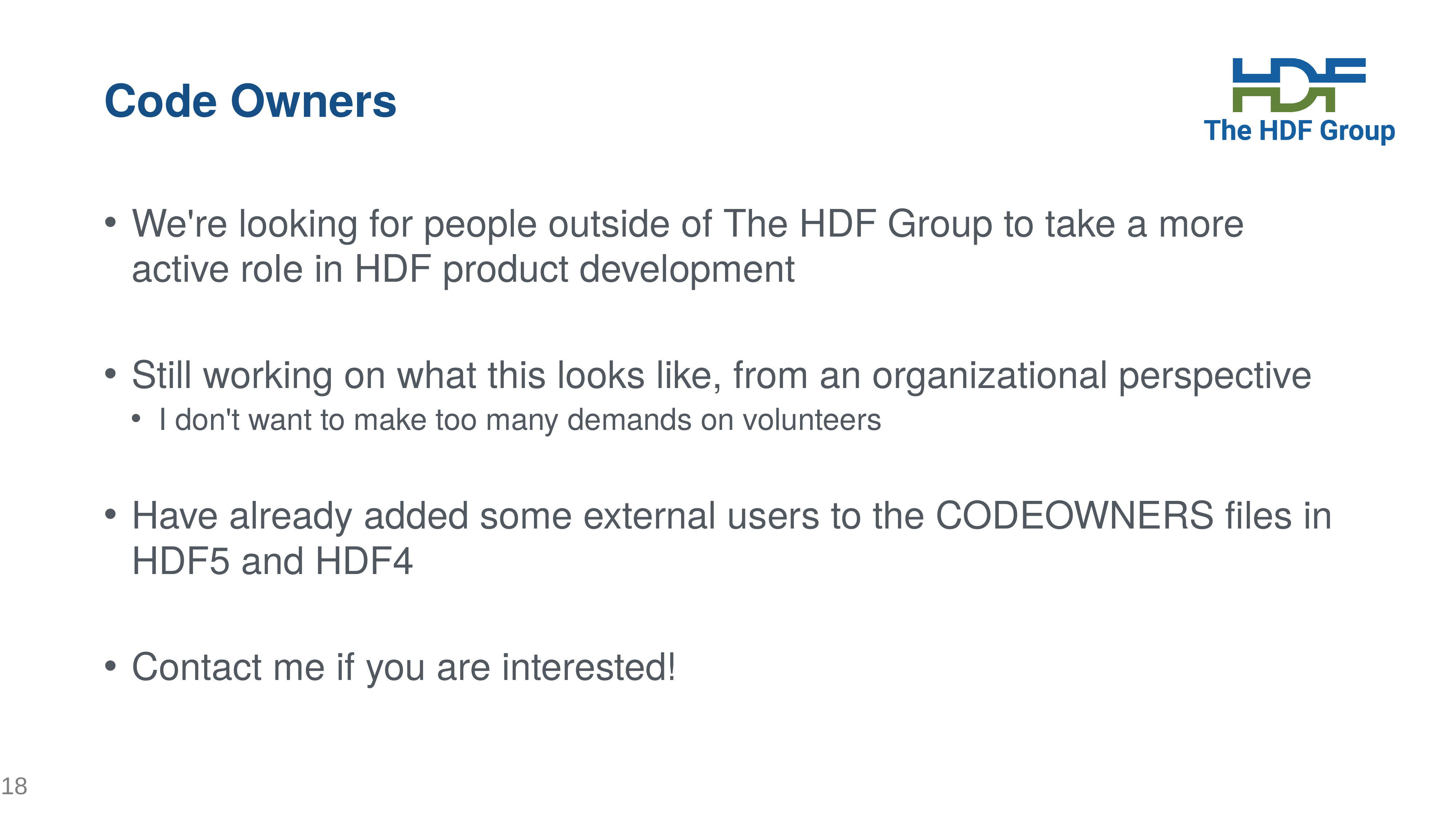

# Code Owners
We're looking for people outside of The HDF Group to take a more active role in HDF product development

Still working on what this looks like, from an organizational perspective
I don't want to make too many demands on volunteers

Have already added some external users to the CODEOWNERS files in HDF5 and HDF4

Contact me if you are interested!